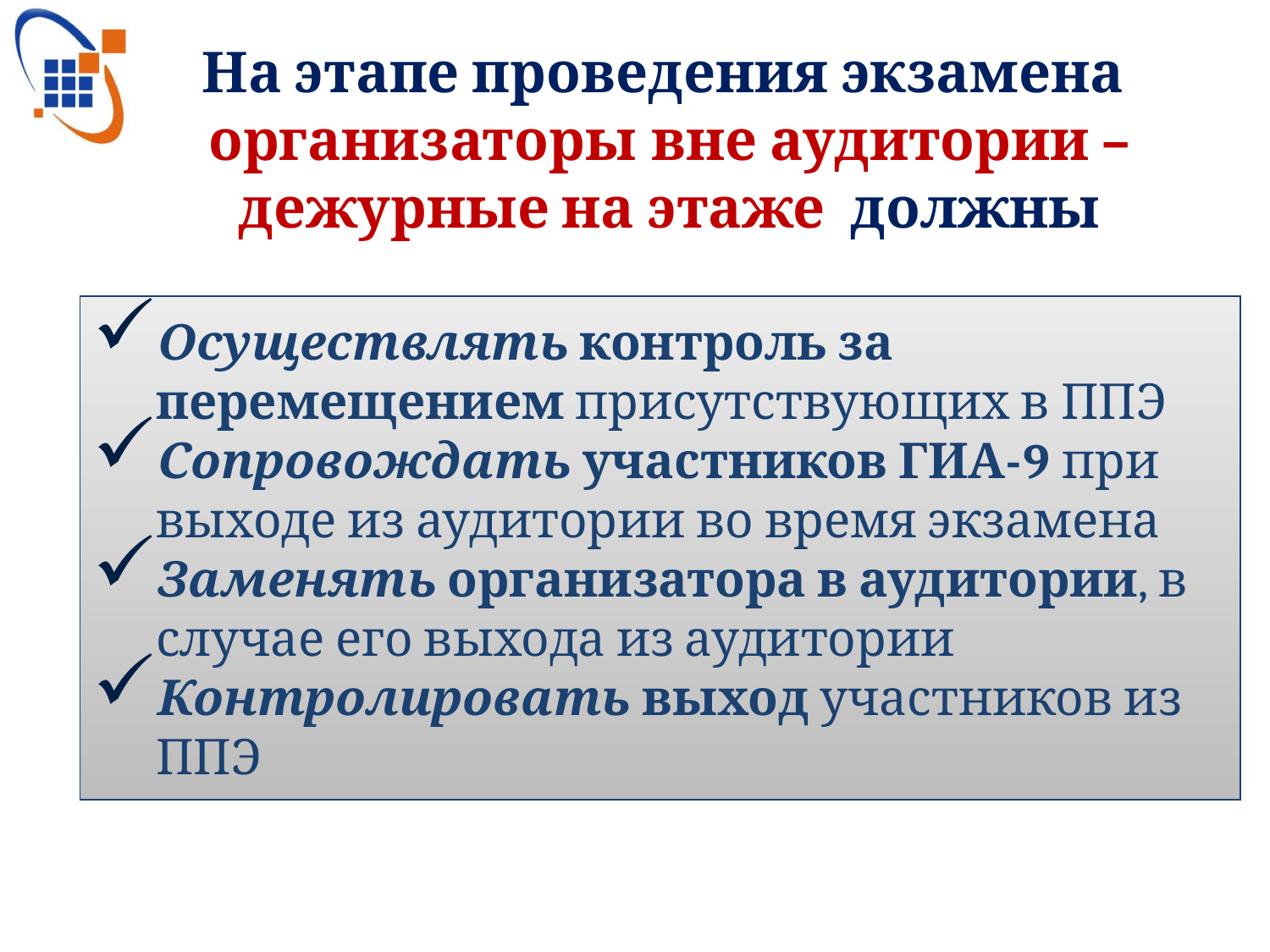

На этапе проведения экзамена
организаторы вне аудитории – дежурные на этаже  должны
Осуществлять контроль за перемещением присутствующих в ППЭ
Сопровождать участников ГИА-9 при выходе из аудитории во время экзамена
Заменять организатора в аудитории, в случае его выхода из аудитории
Контролировать выход участников из ППЭ